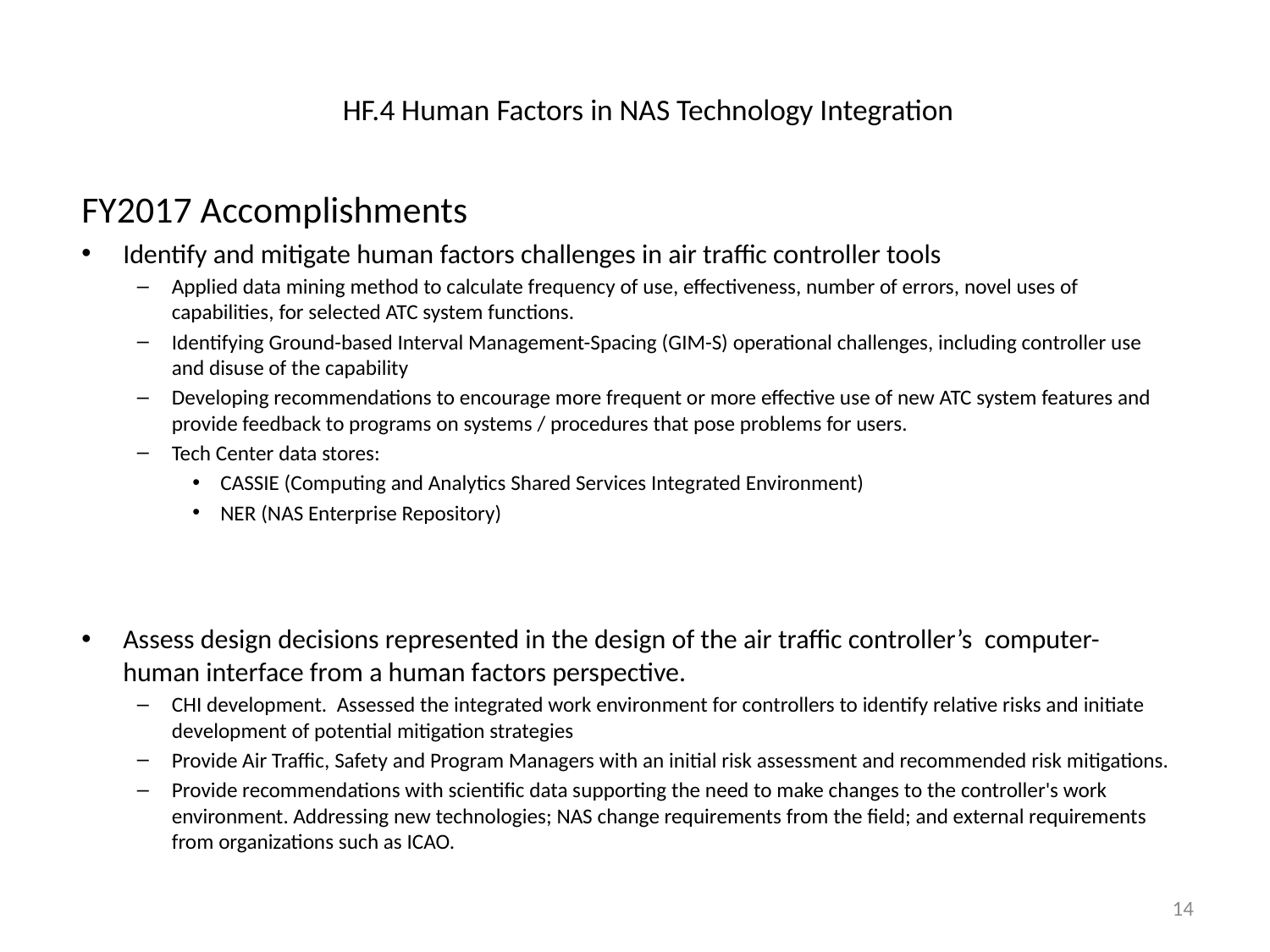

# HF.4 Human Factors in NAS Technology Integration
FY2017 Accomplishments
Identify and mitigate human factors challenges in air traffic controller tools
Applied data mining method to calculate frequency of use, effectiveness, number of errors, novel uses of capabilities, for selected ATC system functions.
Identifying Ground-based Interval Management-Spacing (GIM-S) operational challenges, including controller use and disuse of the capability
Developing recommendations to encourage more frequent or more effective use of new ATC system features and provide feedback to programs on systems / procedures that pose problems for users.
Tech Center data stores:
CASSIE (Computing and Analytics Shared Services Integrated Environment)
NER (NAS Enterprise Repository)

Assess design decisions represented in the design of the air traffic controller’s  computer-human interface from a human factors perspective.
CHI development.  Assessed the integrated work environment for controllers to identify relative risks and initiate development of potential mitigation strategies
Provide Air Traffic, Safety and Program Managers with an initial risk assessment and recommended risk mitigations.
Provide recommendations with scientific data supporting the need to make changes to the controller's work environment. Addressing new technologies; NAS change requirements from the field; and external requirements from organizations such as ICAO.

14